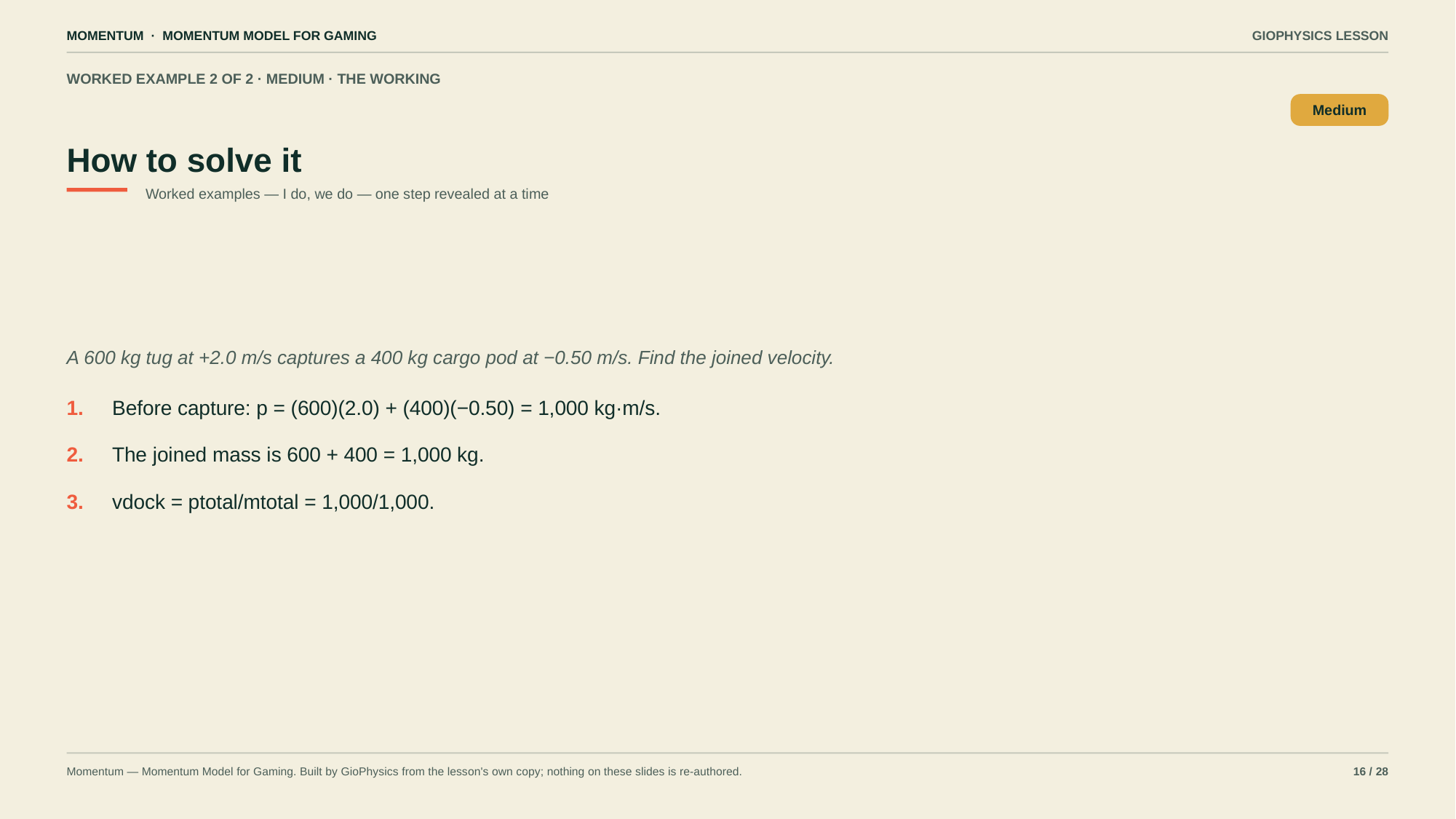

MOMENTUM  ·  MOMENTUM MODEL FOR GAMING
GIOPHYSICS LESSON

WORKED EXAMPLE 2 OF 2 · MEDIUM · THE WORKING
How to solve it

Medium
Worked examples — I do, we do — one step revealed at a time

A 600 kg tug at +2.0 m/s captures a 400 kg cargo pod at −0.50 m/s. Find the joined velocity.
1.
Before capture: p = (600)(2.0) + (400)(−0.50) = 1,000 kg·m/s.
2.
The joined mass is 600 + 400 = 1,000 kg.
3.
vdock = ptotal/mtotal = 1,000/1,000.

Momentum — Momentum Model for Gaming. Built by GioPhysics from the lesson's own copy; nothing on these slides is re-authored.
16 / 28